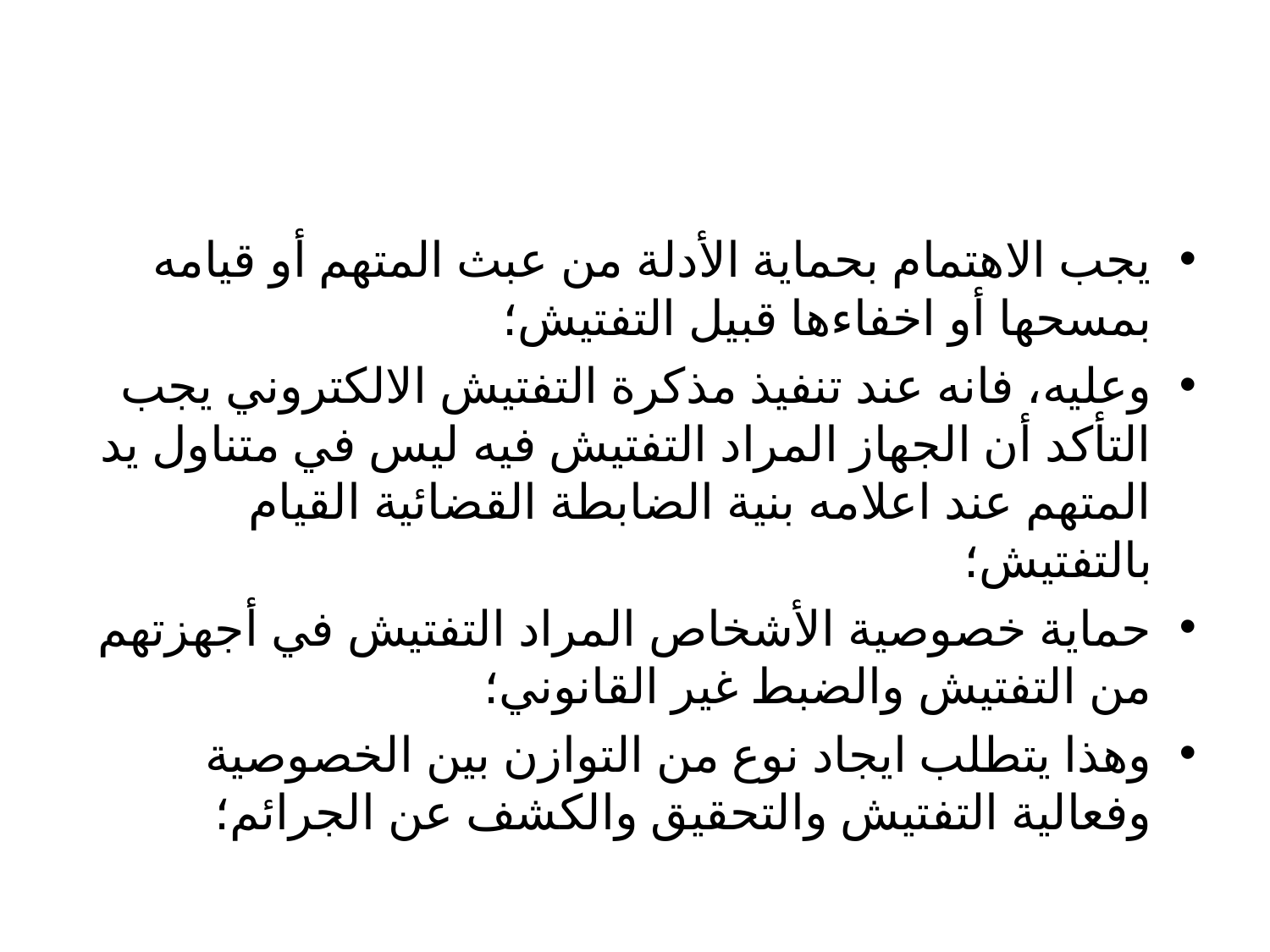

#
يجب الاهتمام بحماية الأدلة من عبث المتهم أو قيامه بمسحها أو اخفاءها قبيل التفتيش؛
وعليه، فانه عند تنفيذ مذكرة التفتيش الالكتروني يجب التأكد أن الجهاز المراد التفتيش فيه ليس في متناول يد المتهم عند اعلامه بنية الضابطة القضائية القيام بالتفتيش؛
حماية خصوصية الأشخاص المراد التفتيش في أجهزتهم من التفتيش والضبط غير القانوني؛
وهذا يتطلب ايجاد نوع من التوازن بين الخصوصية وفعالية التفتيش والتحقيق والكشف عن الجرائم؛